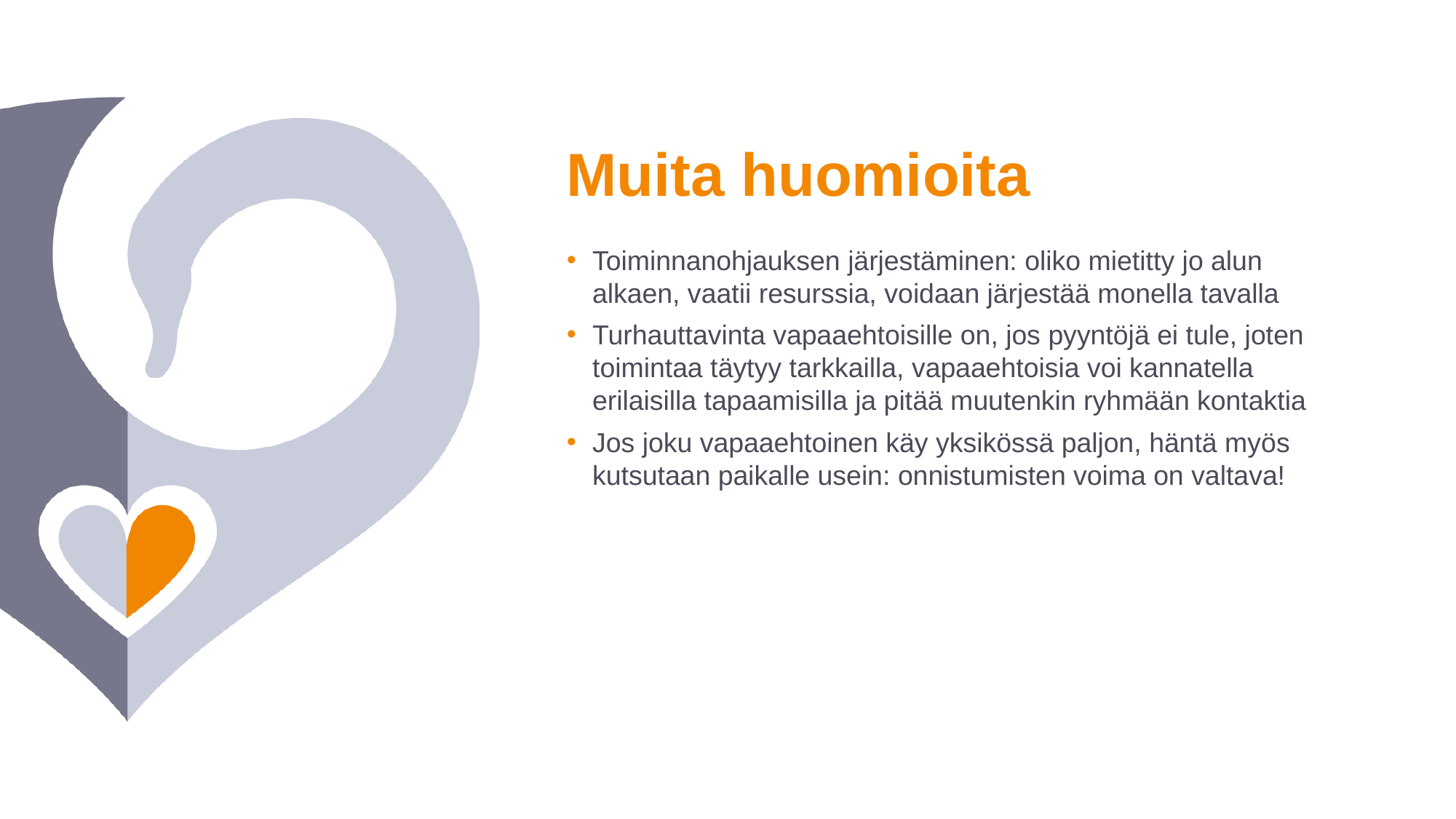

Muita huomioita
Toiminnanohjauksen järjestäminen: oliko mietitty jo alun alkaen, vaatii resurssia, voidaan järjestää monella tavalla
Turhauttavinta vapaaehtoisille on, jos pyyntöjä ei tule, joten toimintaa täytyy tarkkailla, vapaaehtoisia voi kannatella erilaisilla tapaamisilla ja pitää muutenkin ryhmään kontaktia
Jos joku vapaaehtoinen käy yksikössä paljon, häntä myös kutsutaan paikalle usein: onnistumisten voima on valtava!